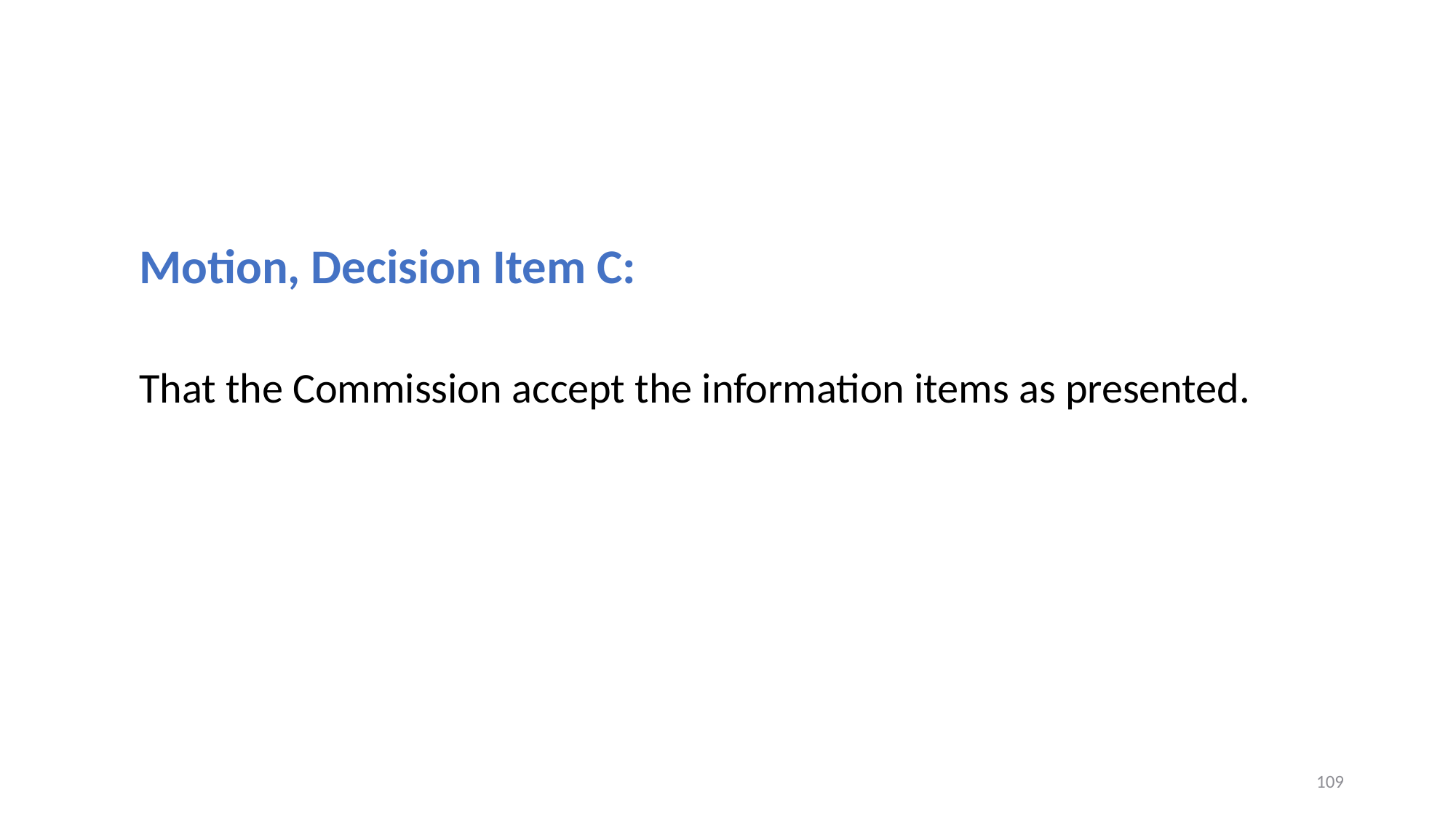

Motion, Decision Item C:

That the Commission accept the information items as presented.
109